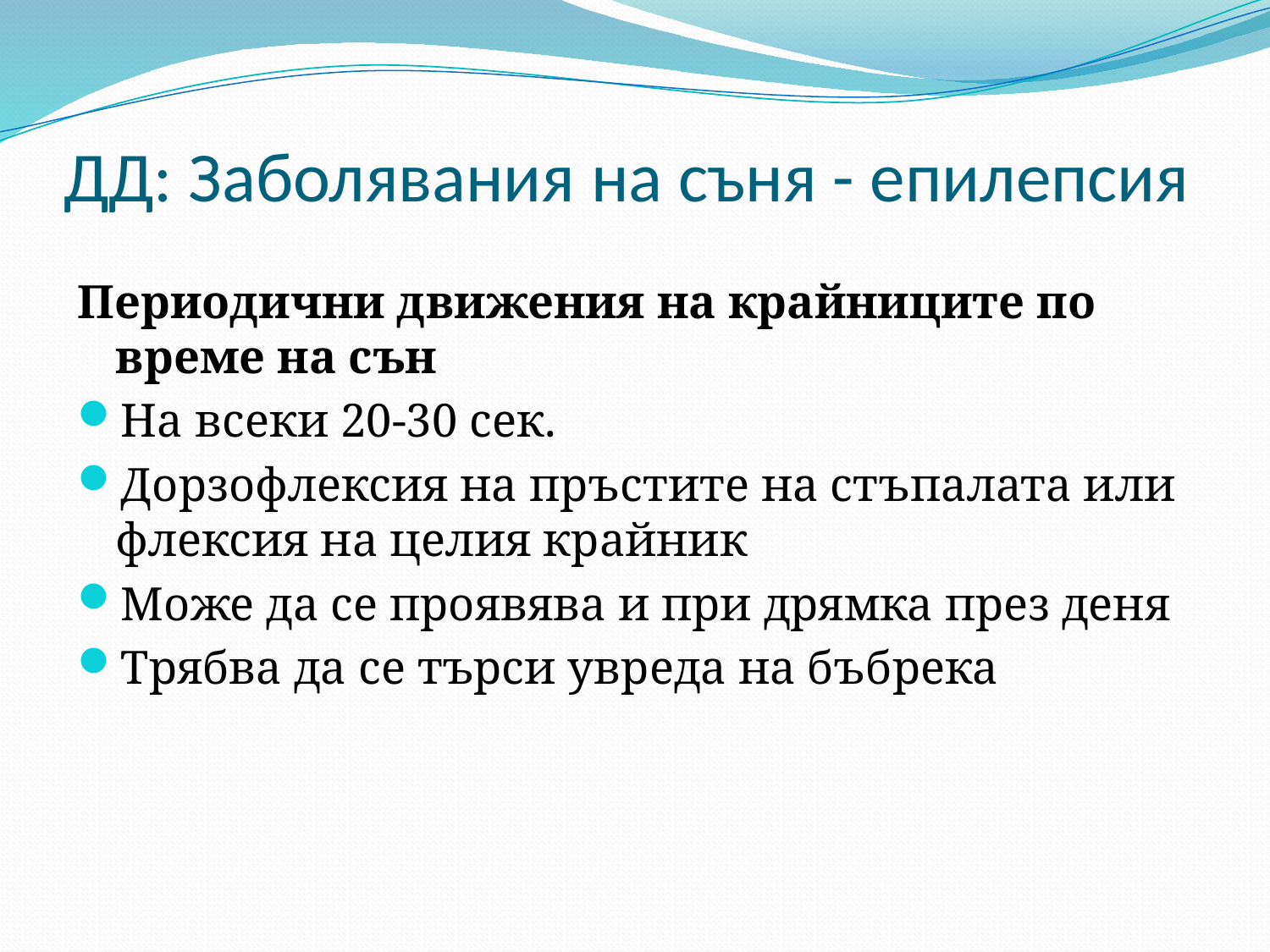

# ДД: Заболявания на съня - епилепсия
Периодични движения на крайниците по време на сън
На всеки 20-30 сек.
Дорзофлексия на пръстите на стъпалата или флексия на целия крайник
Може да се проявява и при дрямка през деня
Трябва да се търси увреда на бъбрека